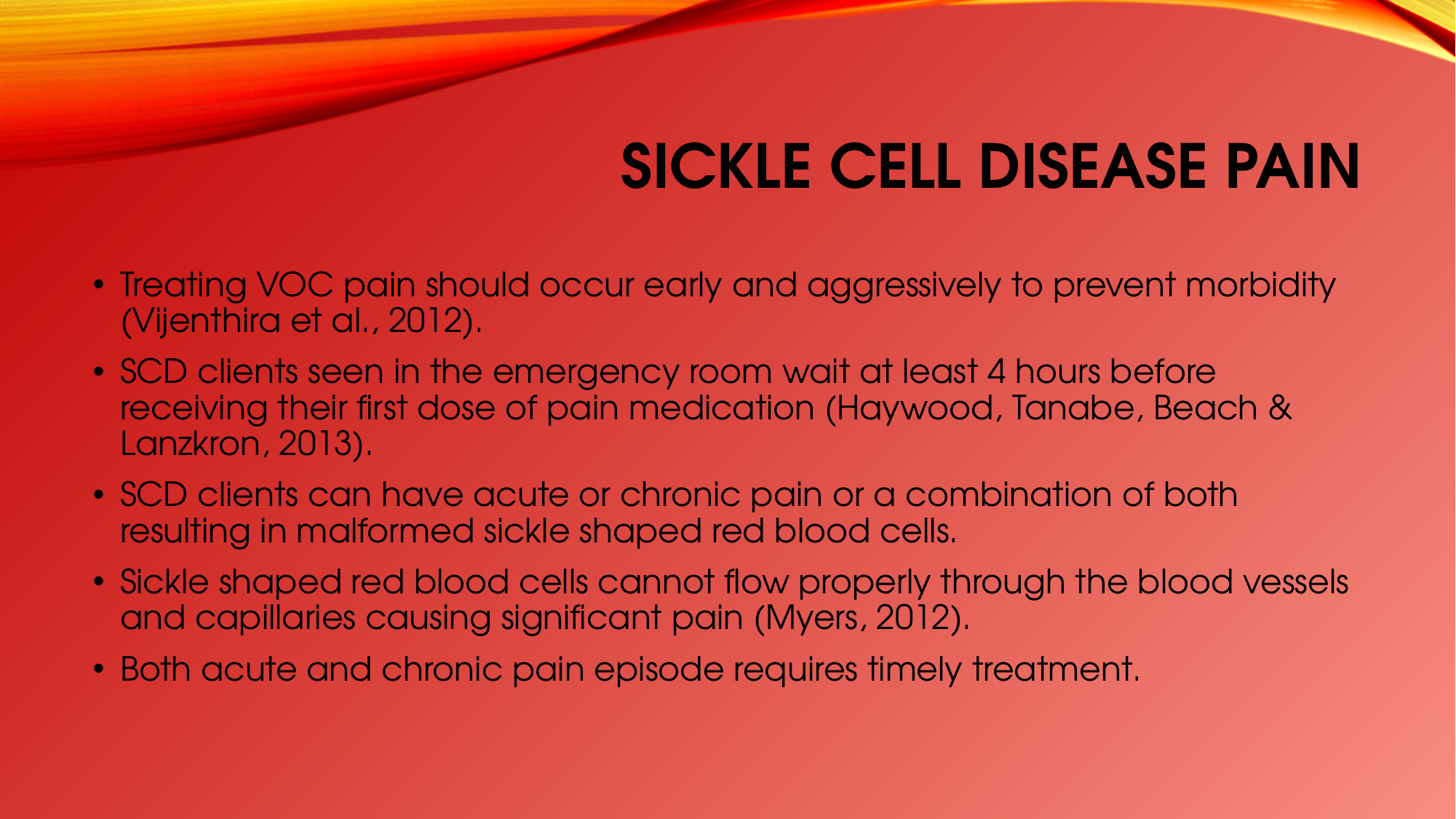

# Sickle Cell Disease Pain
Treating VOC pain should occur early and aggressively to prevent morbidity (Vijenthira et al., 2012).
SCD clients seen in the emergency room wait at least 4 hours before receiving their first dose of pain medication (Haywood, Tanabe, Beach & Lanzkron, 2013).
SCD clients can have acute or chronic pain or a combination of both resulting in malformed sickle shaped red blood cells.
Sickle shaped red blood cells cannot flow properly through the blood vessels and capillaries causing significant pain (Myers, 2012).
Both acute and chronic pain episode requires timely treatment.